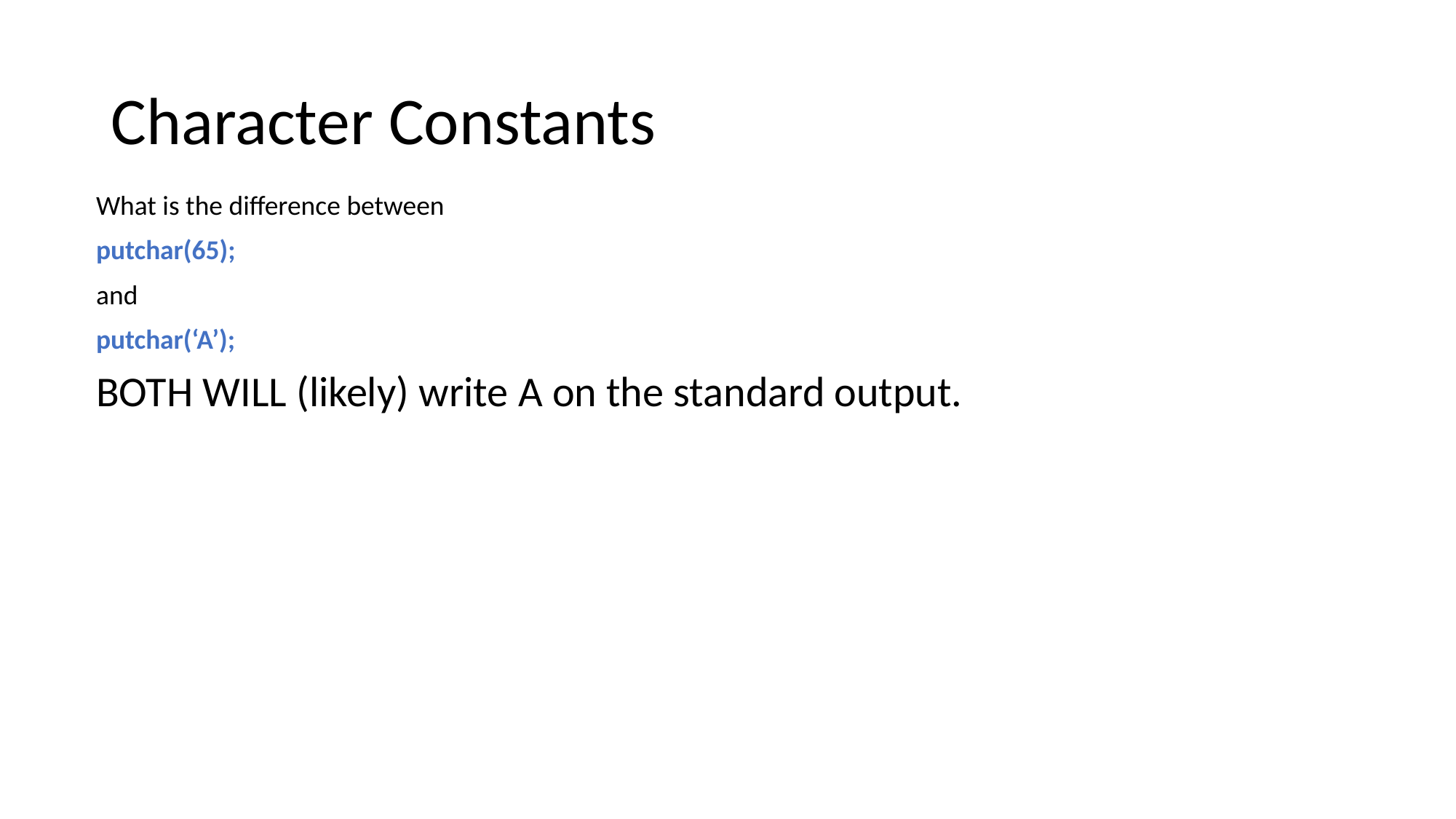

# Character Constants
What is the difference between
putchar(65);
and
putchar(‘A’);
BOTH WILL (likely) write A on the standard output.